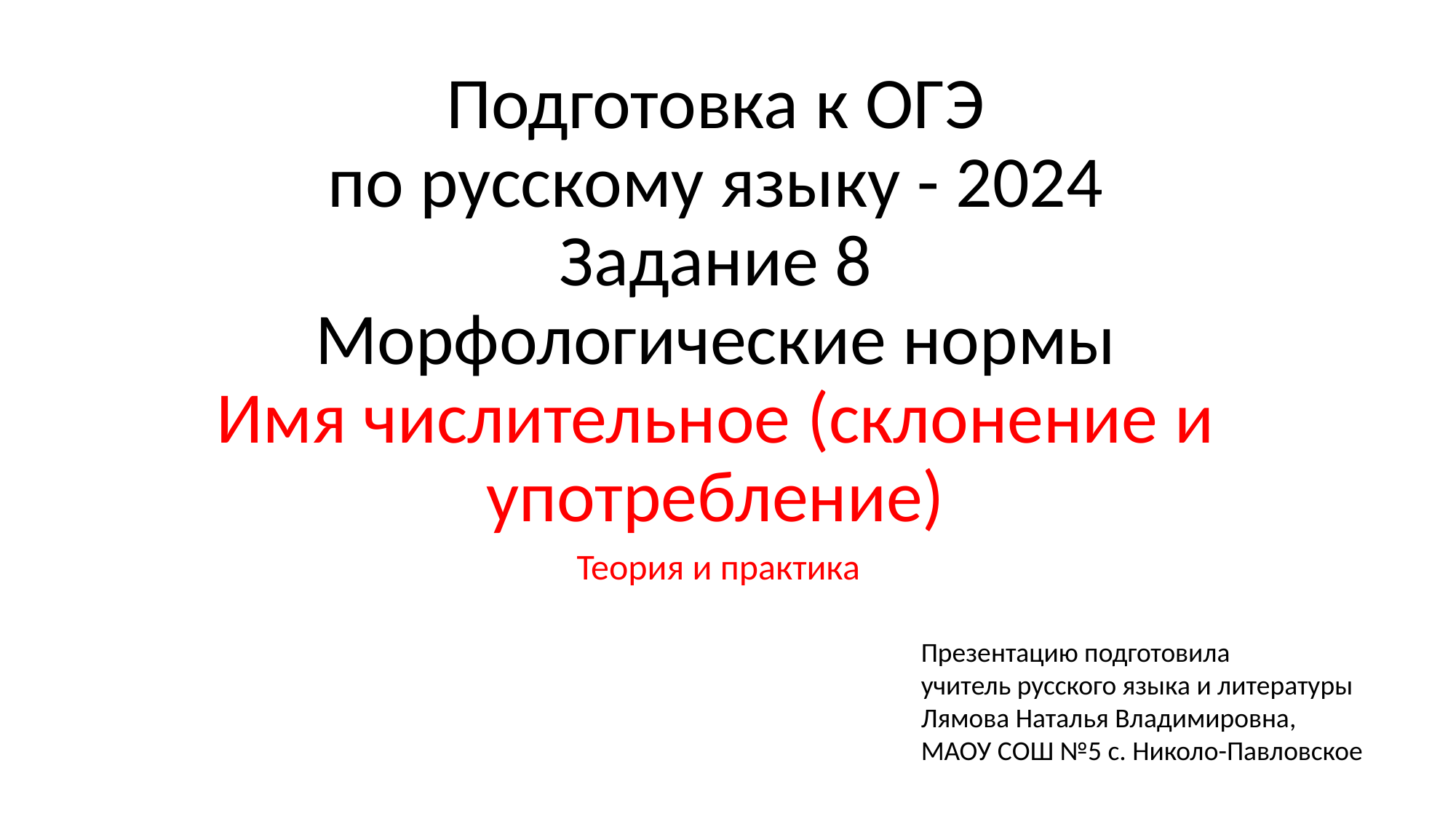

# Подготовка к ОГЭ по русскому языку - 2024 Задание 8 Морфологические нормы Имя числительное (склонение и употребление)
Теория и практика
Презентацию подготовила
учитель русского языка и литературы Лямова Наталья Владимировна, МАОУ СОШ №5 с. Николо-Павловское